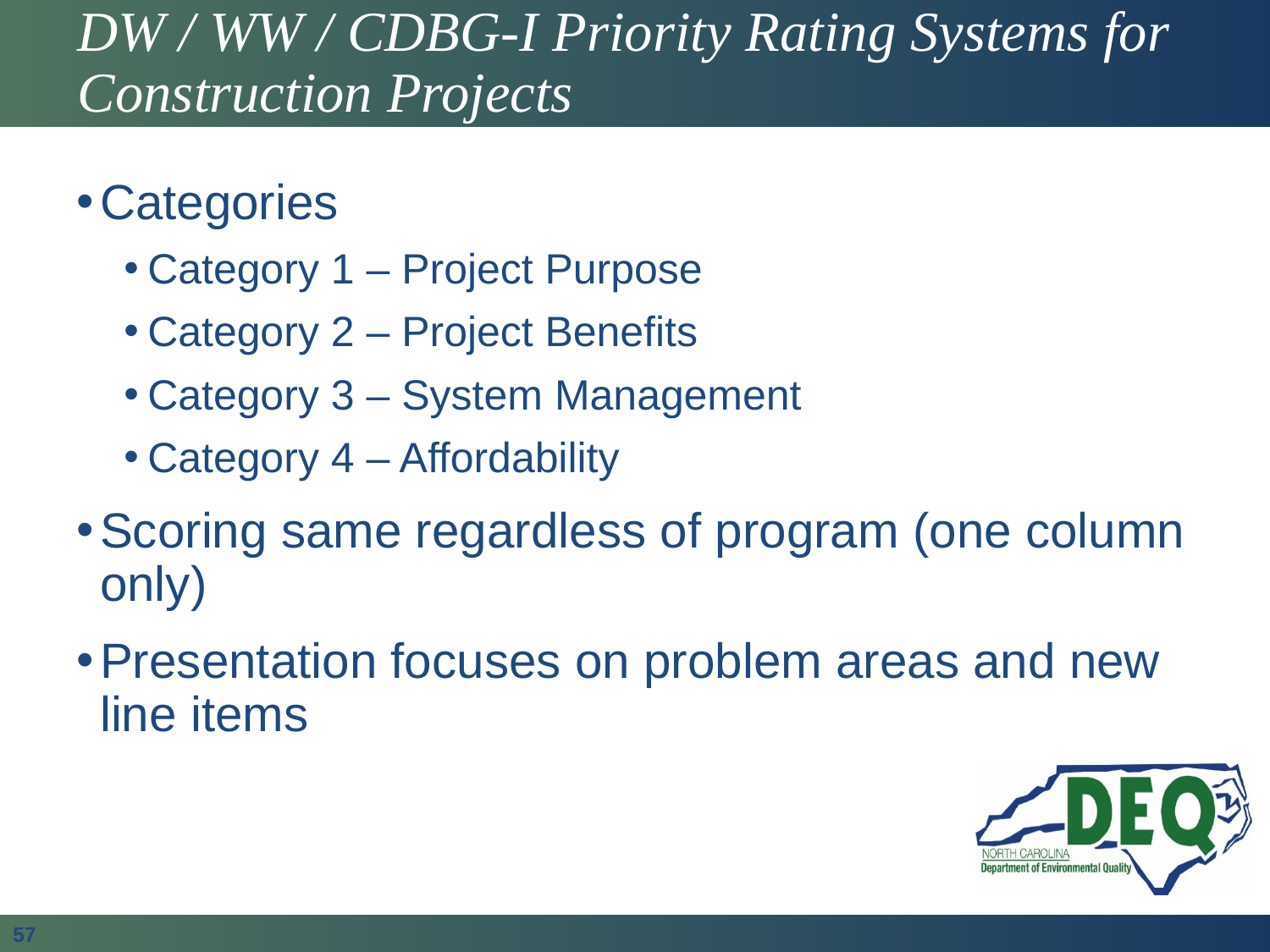

# DW / WW / CDBG-I Priority Rating Systems for Construction Projects
Categories
Category 1 – Project Purpose
Category 2 – Project Benefits
Category 3 – System Management
Category 4 – Affordability
Scoring same regardless of program (one column only)
Presentation focuses on problem areas and new line items

57